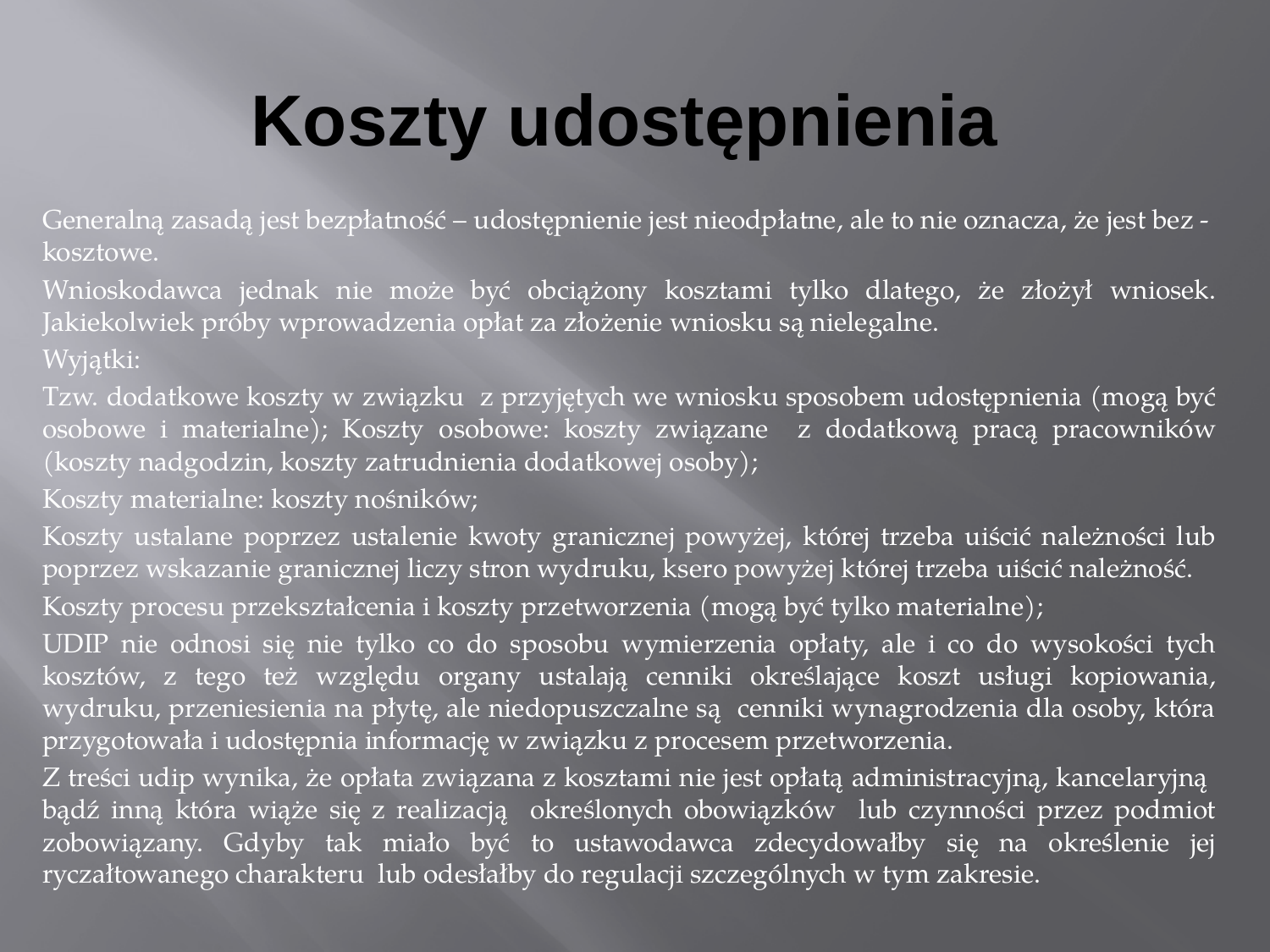

# Koszty udostępnienia
Generalną zasadą jest bezpłatność – udostępnienie jest nieodpłatne, ale to nie oznacza, że jest bez -  kosztowe.
Wnioskodawca jednak nie może być obciążony kosztami tylko dlatego, że złożył wniosek. Jakiekolwiek próby wprowadzenia opłat za złożenie wniosku są nielegalne.
Wyjątki:
Tzw. dodatkowe koszty w związku  z przyjętych we wniosku sposobem udostępnienia (mogą być osobowe i materialne); Koszty osobowe: koszty związane  z dodatkową pracą pracowników (koszty nadgodzin, koszty zatrudnienia dodatkowej osoby);
Koszty materialne: koszty nośników;
Koszty ustalane poprzez ustalenie kwoty granicznej powyżej, której trzeba uiścić należności lub poprzez wskazanie granicznej liczy stron wydruku, ksero powyżej której trzeba uiścić należność.
Koszty procesu przekształcenia i koszty przetworzenia (mogą być tylko materialne);
UDIP nie odnosi się nie tylko co do sposobu wymierzenia opłaty, ale i co do wysokości tych kosztów, z tego też względu organy ustalają cenniki określające koszt usługi kopiowania, wydruku, przeniesienia na płytę, ale niedopuszczalne są  cenniki wynagrodzenia dla osoby, która przygotowała i udostępnia informację w związku z procesem przetworzenia.
Z treści udip wynika, że opłata związana z kosztami nie jest opłatą administracyjną, kancelaryjną  bądź inną która wiąże się z realizacją  określonych obowiązków  lub czynności przez podmiot zobowiązany. Gdyby tak miało być to ustawodawca zdecydowałby się na określenie jej ryczałtowanego charakteru  lub odesłałby do regulacji szczególnych w tym zakresie.